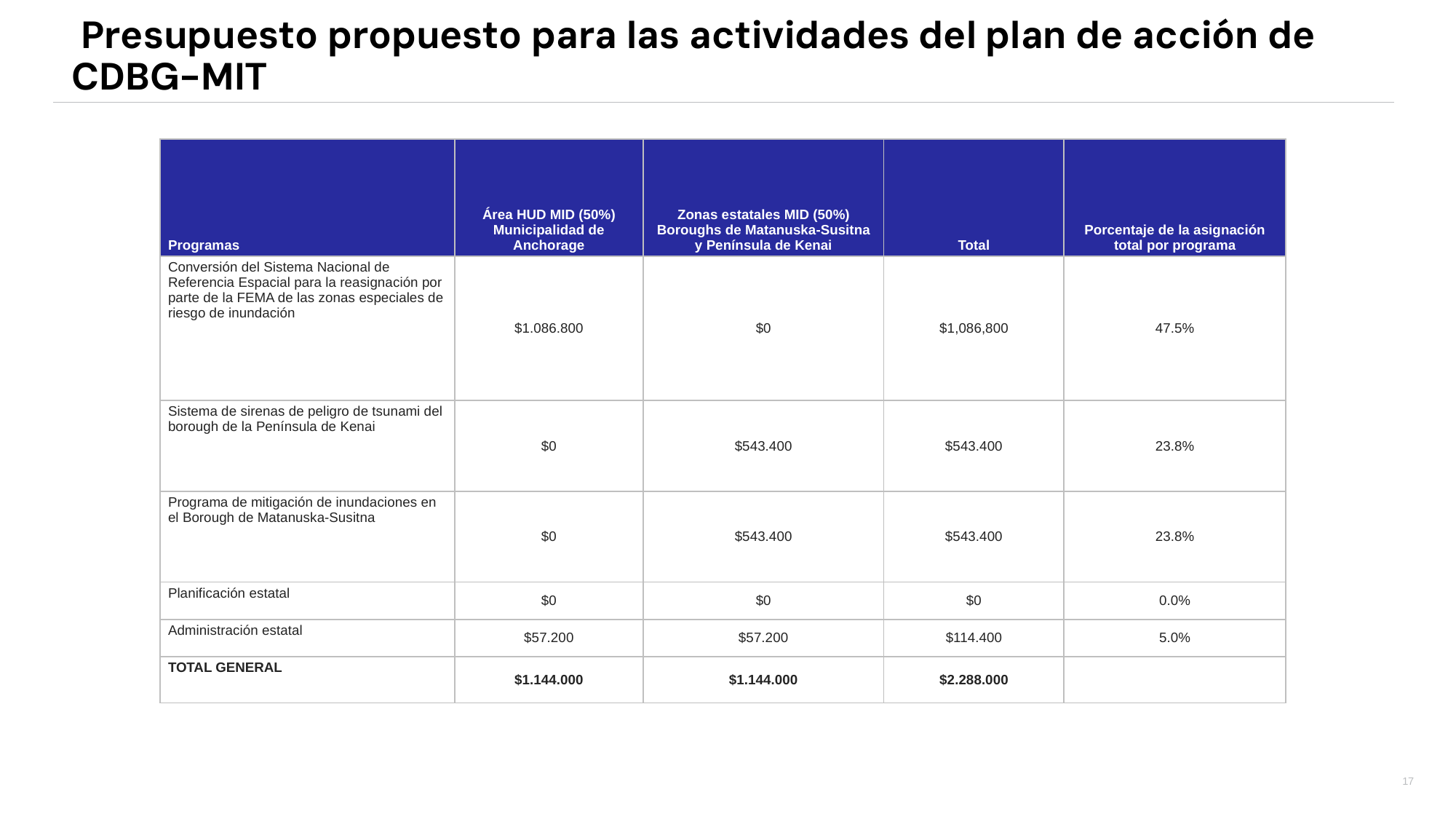

# Presupuesto propuesto para las actividades del plan de acción de CDBG-MIT
| Programas | Área HUD MID (50%) Municipalidad de Anchorage | Zonas estatales MID (50%) Boroughs de Matanuska-Susitna y Península de Kenai | Total | Porcentaje de la asignación total por programa |
| --- | --- | --- | --- | --- |
| Conversión del Sistema Nacional de Referencia Espacial para la reasignación por parte de la FEMA de las zonas especiales de riesgo de inundación | $1.086.800 | $0 | $1,086,800 | 47.5% |
| Sistema de sirenas de peligro de tsunami del borough de la Península de Kenai | $0 | $543.400 | $543.400 | 23.8% |
| Programa de mitigación de inundaciones en el Borough de Matanuska-Susitna | $0 | $543.400 | $543.400 | 23.8% |
| Planificación estatal | $0 | $0 | $0 | 0.0% |
| Administración estatal | $57.200 | $57.200 | $114.400 | 5.0% |
| TOTAL GENERAL | $1.144.000 | $1.144.000 | $2.288.000 |  |
17